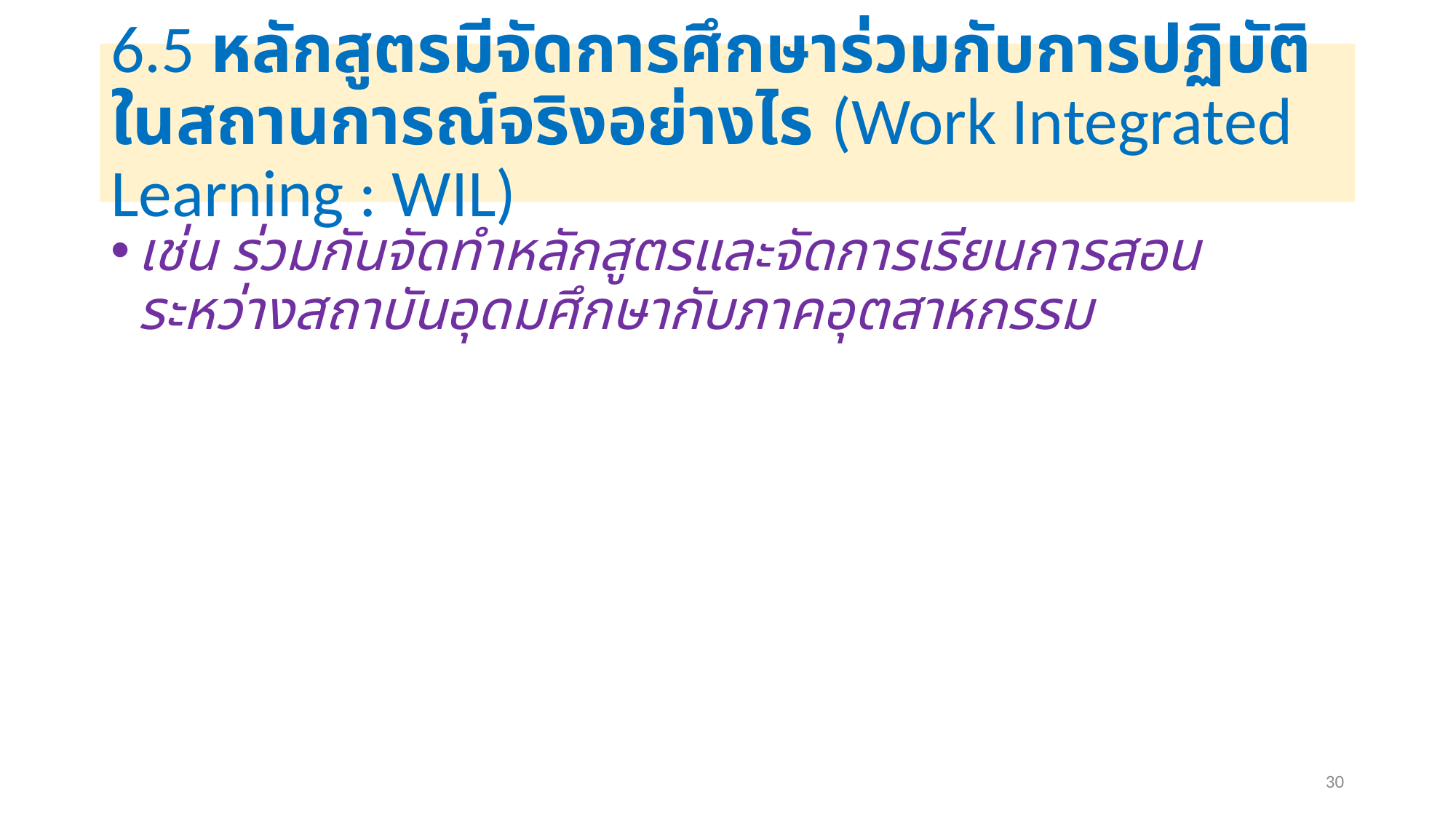

# 6.5 หลักสูตรมีจัดการศึกษาร่วมกับการปฏิบัติในสถานการณ์จริงอย่างไร (Work Integrated Learning : WIL)
เช่น ร่วมกันจัดทำหลักสูตรและจัดการเรียนการสอนระหว่างสถาบันอุดมศึกษากับภาคอุตสาหกรรม
30